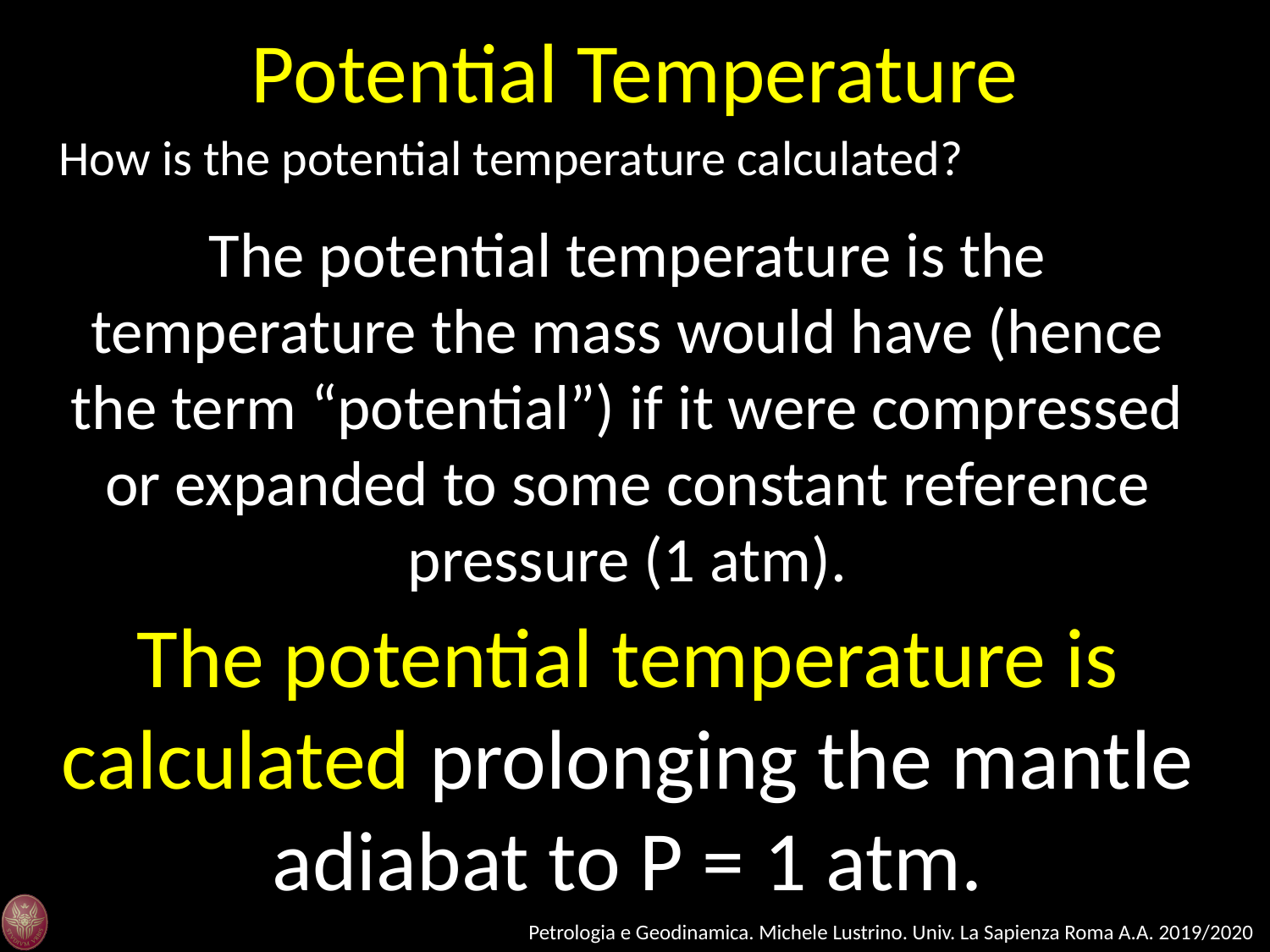

Potential Temperature
How is the potential temperature calculated?
The potential temperature is the temperature the mass would have (hence the term “potential”) if it were compressed or expanded to some constant reference pressure (1 atm).

The potential temperature is calculated prolonging the mantle adiabat to P = 1 atm.